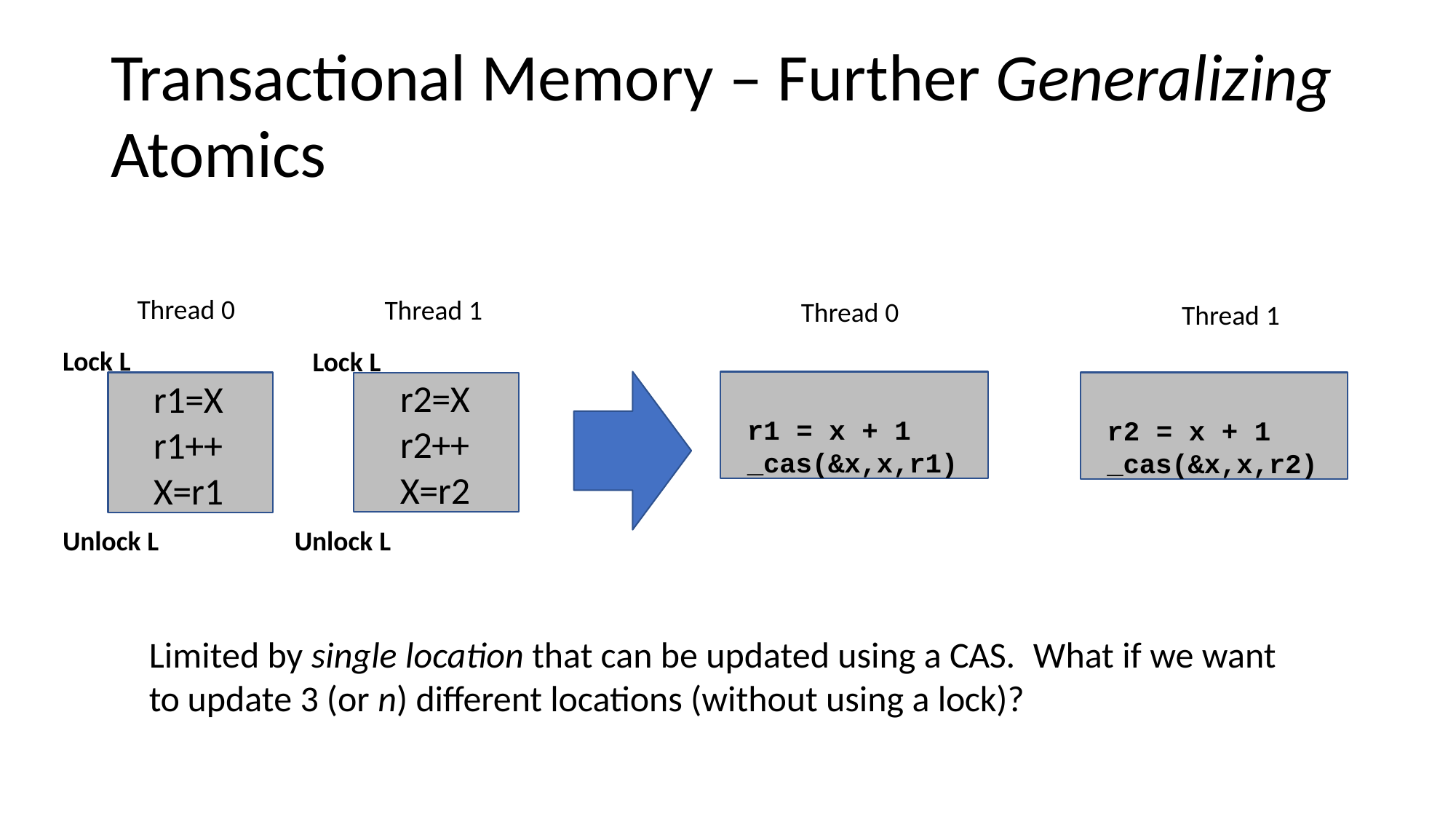

# Transactional Memory – Further Generalizing
Atomics
Thread 0
Thread 1
Thread 0
Thread 1
Lock L
Lock L

r1 = x + 1
_cas(&x,x,r1)
r1=X r1++ X=r1

r2 = x + 1
_cas(&x,x,r2)
r2=X r2++ X=r2
Unlock L
Unlock L
Limited by single location that can be updated using a CAS.	What if we want to update 3 (or n) different locations (without using a lock)?